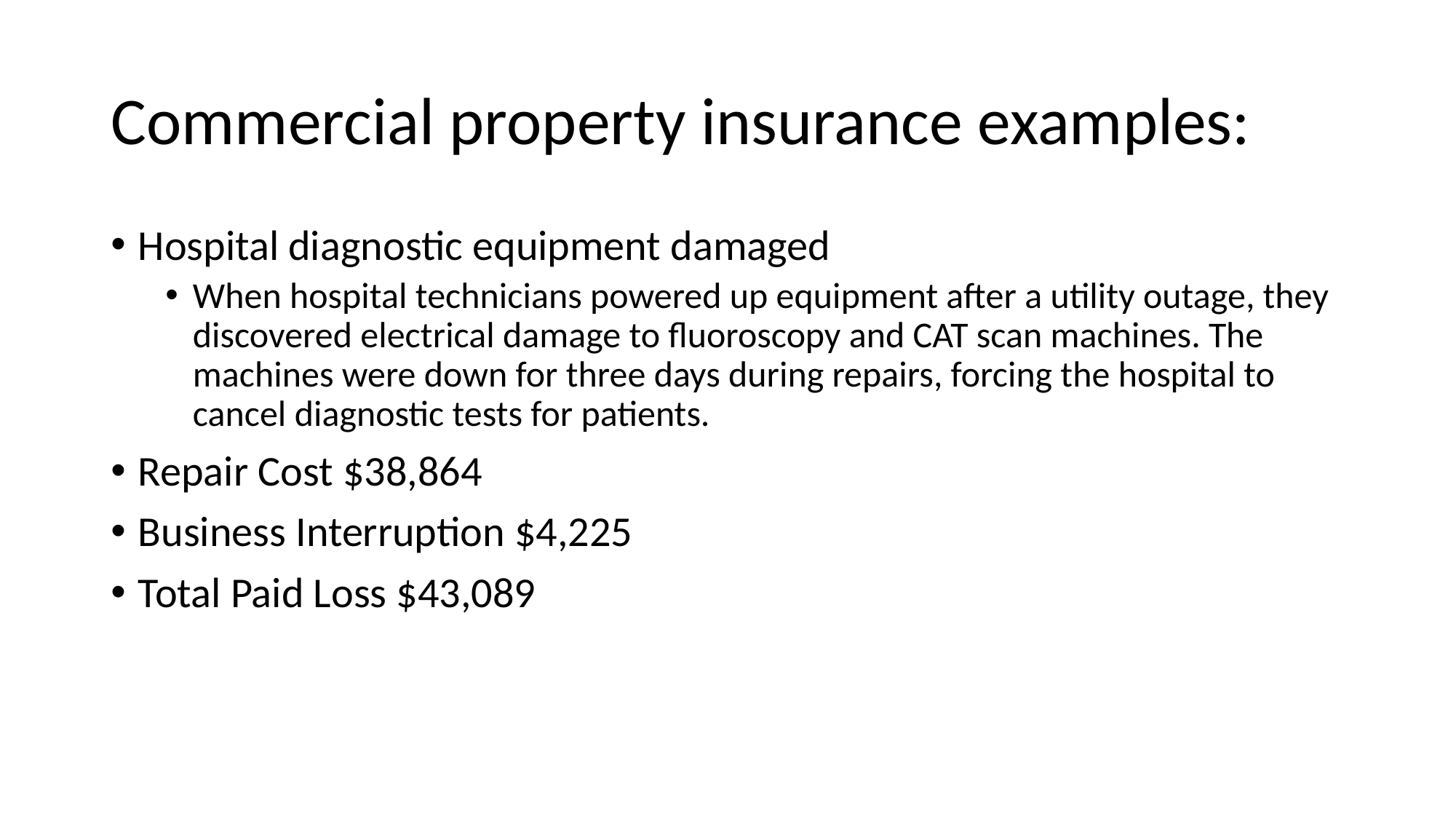

# Commercial property insurance examples:
Hospital diagnostic equipment damaged
When hospital technicians powered up equipment after a utility outage, they discovered electrical damage to fluoroscopy and CAT scan machines. The machines were down for three days during repairs, forcing the hospital to cancel diagnostic tests for patients.
Repair Cost $38,864
Business Interruption $4,225
Total Paid Loss $43,089